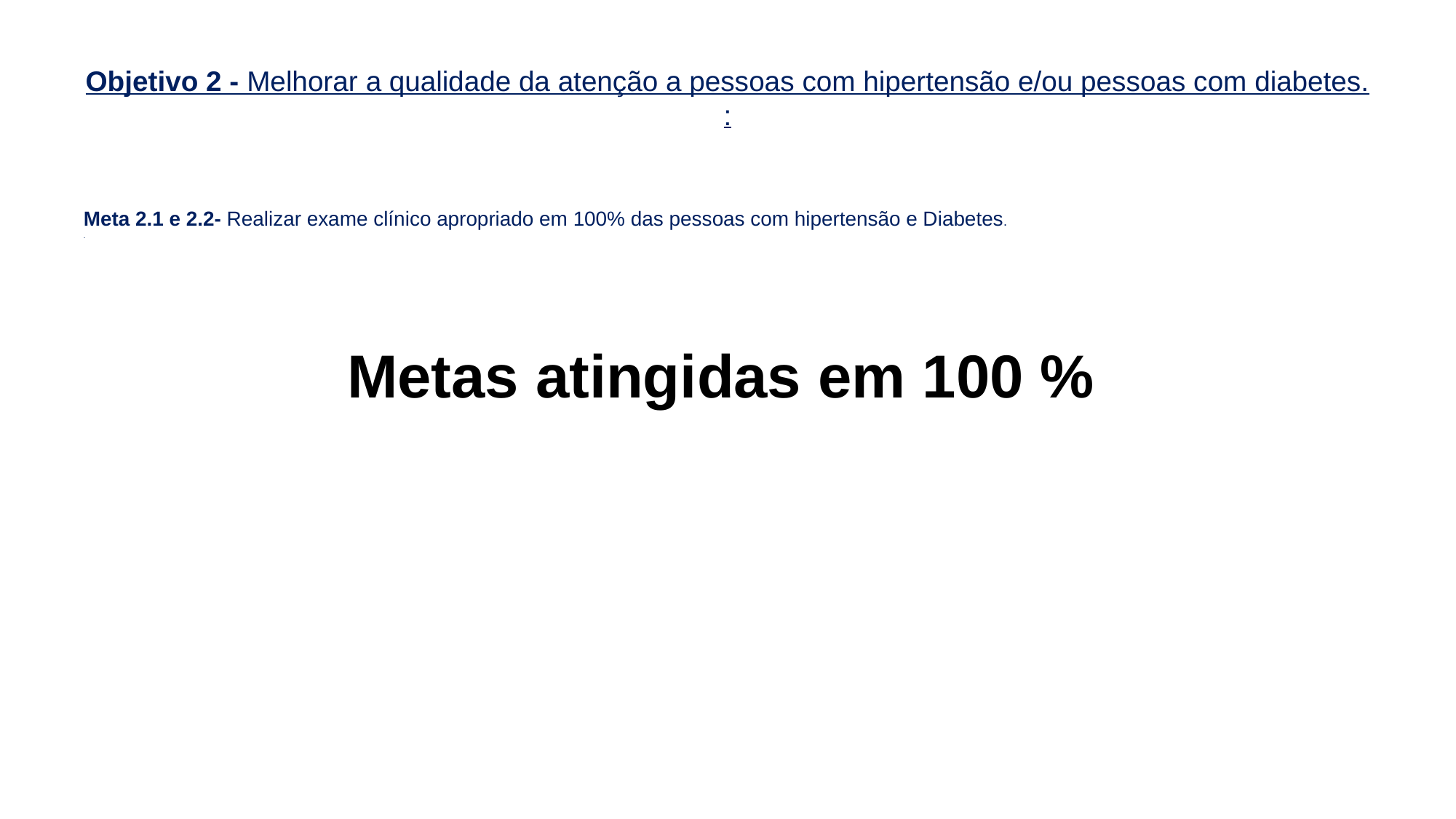

# Objetivo 2 - Melhorar a qualidade da atenção a pessoas com hipertensão e/ou pessoas com diabetes. :
Meta 2.1 e 2.2- Realizar exame clínico apropriado em 100% das pessoas com hipertensão e Diabetes.
.

Metas atingidas em 100 %